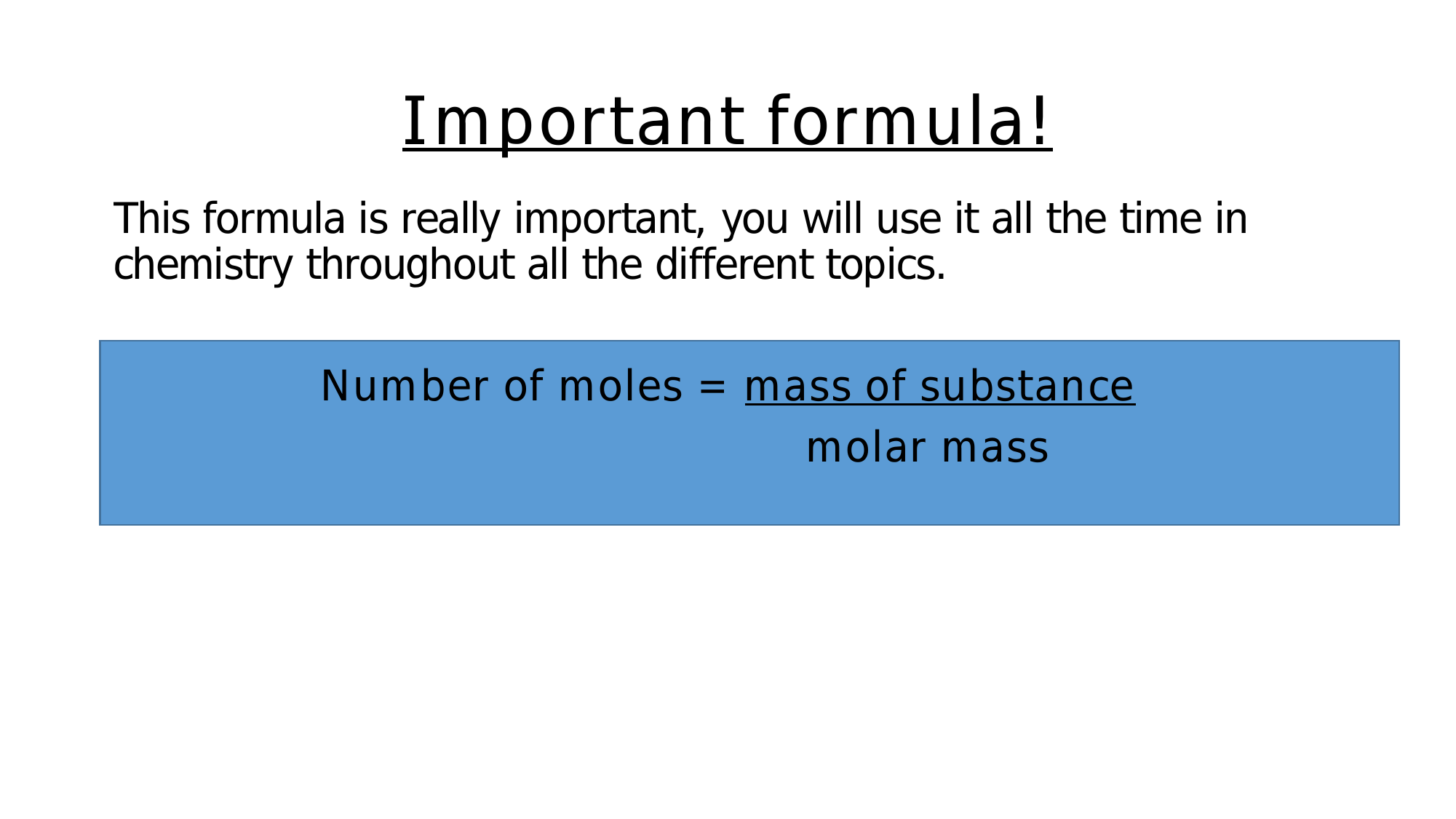

# Important formula!
This formula is really important, you will use it all the time in chemistry throughout all the different topics.

Number of moles = mass of substance
                                                        molar mass